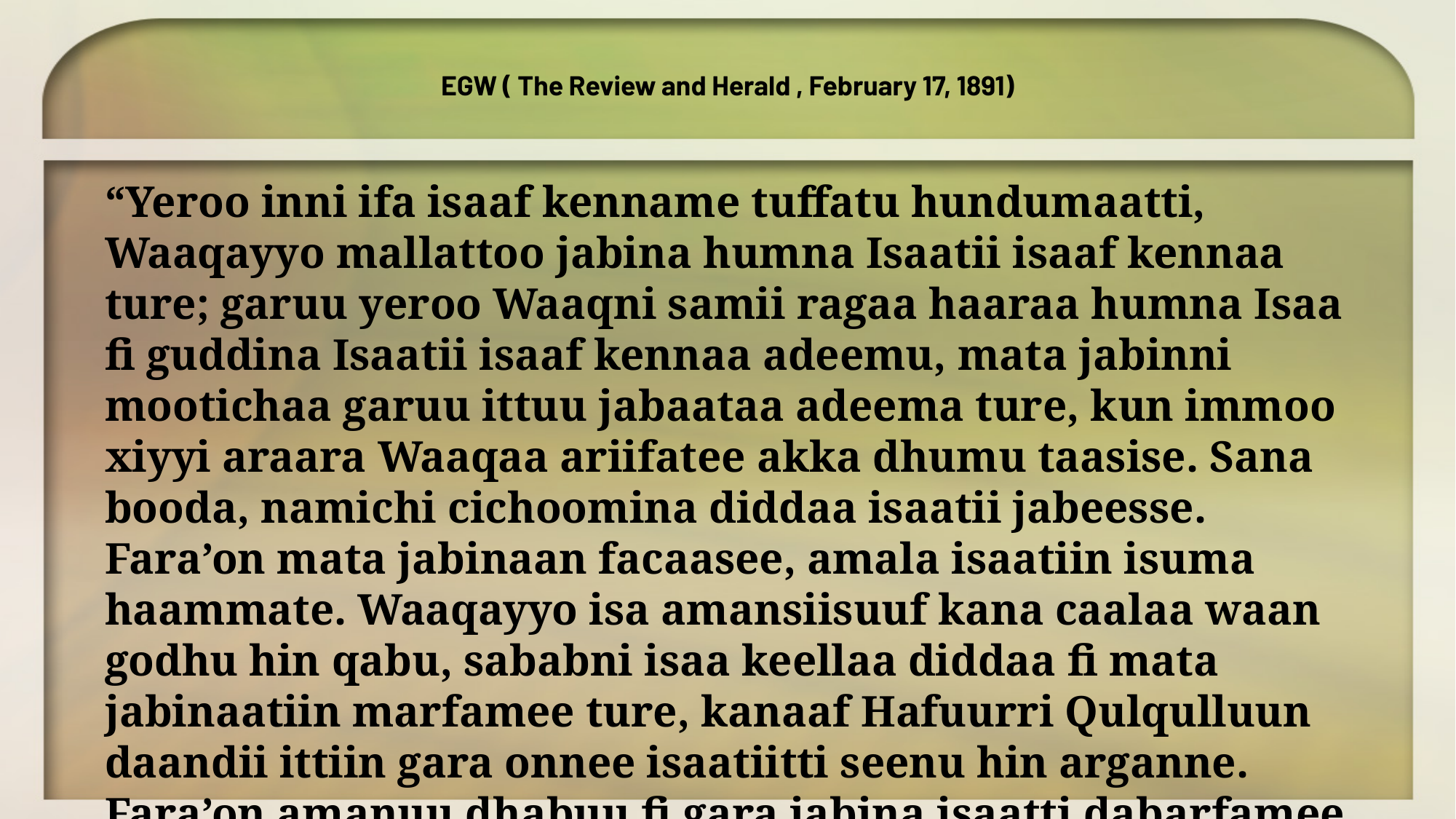

EGW ( The Review and Herald , February 17, 1891)
“Yeroo inni ifa isaaf kenname tuffatu hundumaatti, Waaqayyo mallattoo jabina humna Isaatii isaaf kennaa ture; garuu yeroo Waaqni samii ragaa haaraa humna Isaa fi guddina Isaatii isaaf kennaa adeemu, mata jabinni mootichaa garuu ittuu jabaataa adeema ture, kun immoo xiyyi araara Waaqaa ariifatee akka dhumu taasise. Sana booda, namichi cichoomina diddaa isaatii jabeesse. Fara’on mata jabinaan facaasee, amala isaatiin isuma haammate. Waaqayyo isa amansiisuuf kana caalaa waan godhu hin qabu, sababni isaa keellaa diddaa fi mata jabinaatiin marfamee ture, kanaaf Hafuurri Qulqulluun daandii ittiin gara onnee isaatiitti seenu hin arganne. Fara’on amanuu dhabuu fi gara jabina isaatti dabarfamee kenname.”